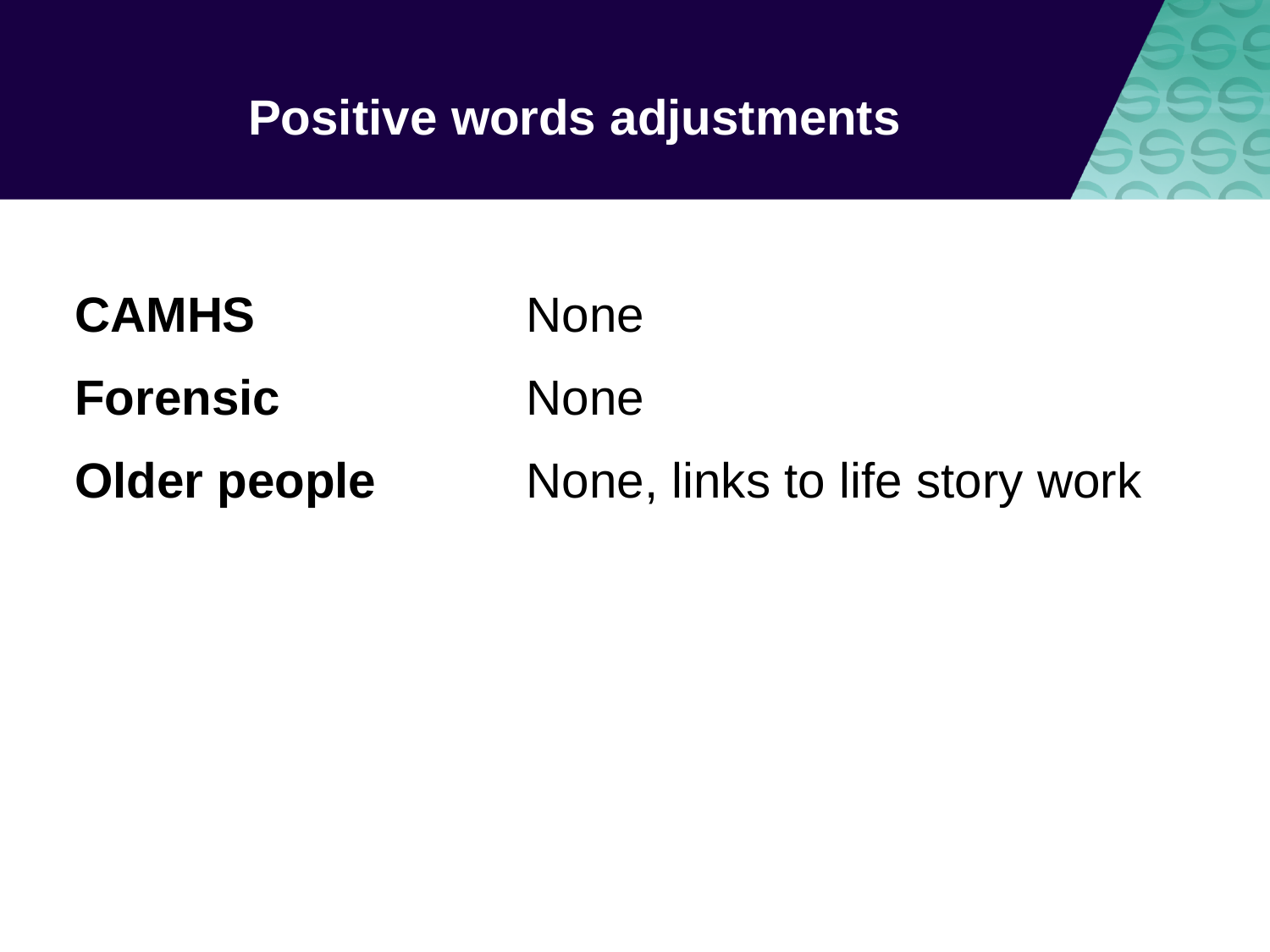

# Positive words adjustments
CAMHS		None
Forensic		None
Older people		None, links to life story work